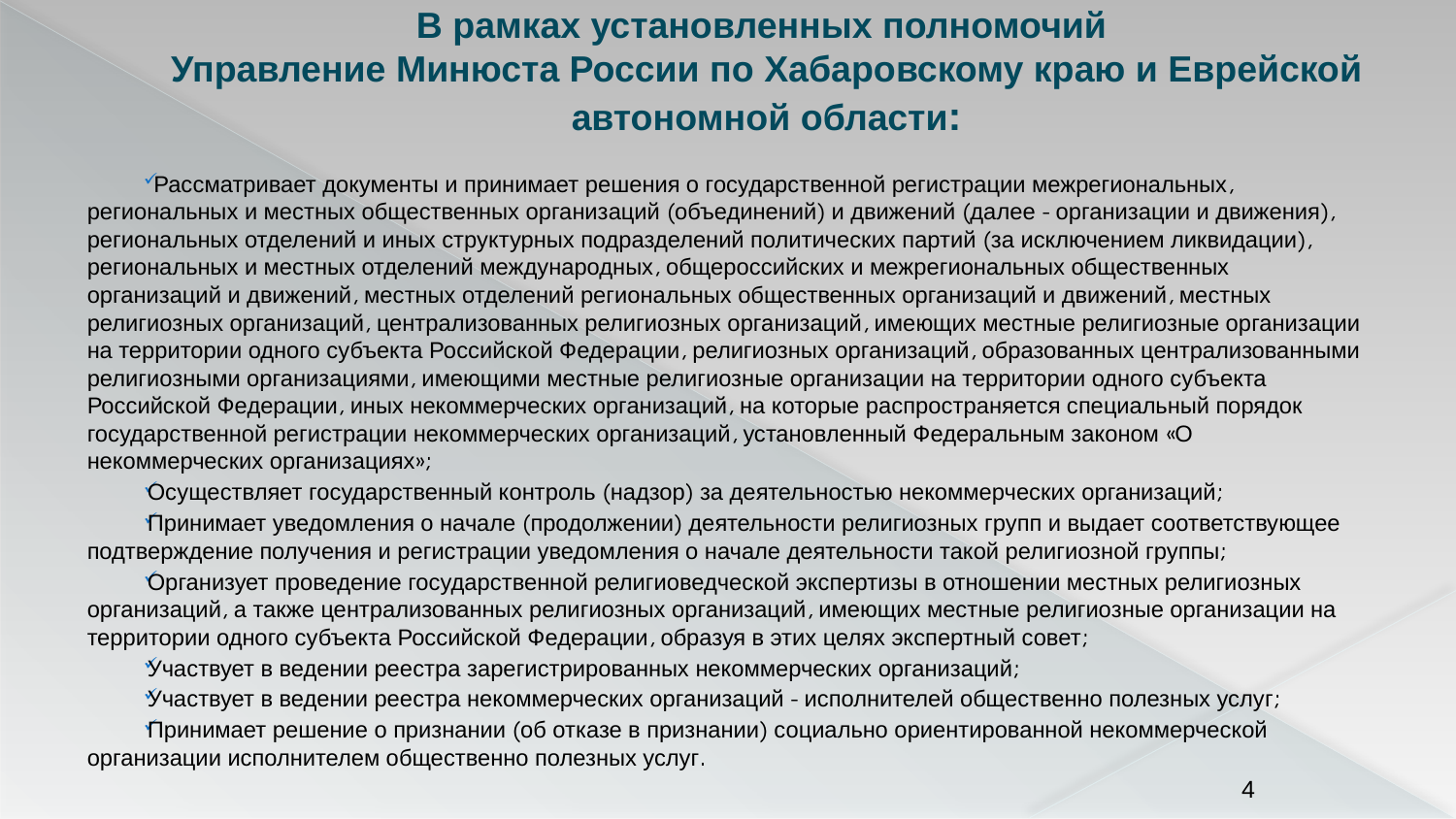

# В рамках установленных полномочий Управление Минюста России по Хабаровскому краю и Еврейской автономной области:

 Рассматривает документы и принимает решения о государственной регистрации межрегиональных, региональных и местных общественных организаций (объединений) и движений (далее - организации и движения), региональных отделений и иных структурных подразделений политических партий (за исключением ликвидации), региональных и местных отделений международных, общероссийских и межрегиональных общественных организаций и движений, местных отделений региональных общественных организаций и движений, местных религиозных организаций, централизованных религиозных организаций, имеющих местные религиозные организации на территории одного субъекта Российской Федерации, религиозных организаций, образованных централизованными религиозными организациями, имеющими местные религиозные организации на территории одного субъекта Российской Федерации, иных некоммерческих организаций, на которые распространяется специальный порядок государственной регистрации некоммерческих организаций, установленный Федеральным законом «О некоммерческих организациях»;
Осуществляет государственный контроль (надзор) за деятельностью некоммерческих организаций;
Принимает уведомления о начале (продолжении) деятельности религиозных групп и выдает соответствующее подтверждение получения и регистрации уведомления о начале деятельности такой религиозной группы;
Организует проведение государственной религиоведческой экспертизы в отношении местных религиозных организаций, а также централизованных религиозных организаций, имеющих местные религиозные организации на территории одного субъекта Российской Федерации, образуя в этих целях экспертный совет;
Участвует в ведении реестра зарегистрированных некоммерческих организаций;
Участвует в ведении реестра некоммерческих организаций - исполнителей общественно полезных услуг;
Принимает решение о признании (об отказе в признании) социально ориентированной некоммерческой организации исполнителем общественно полезных услуг.

4